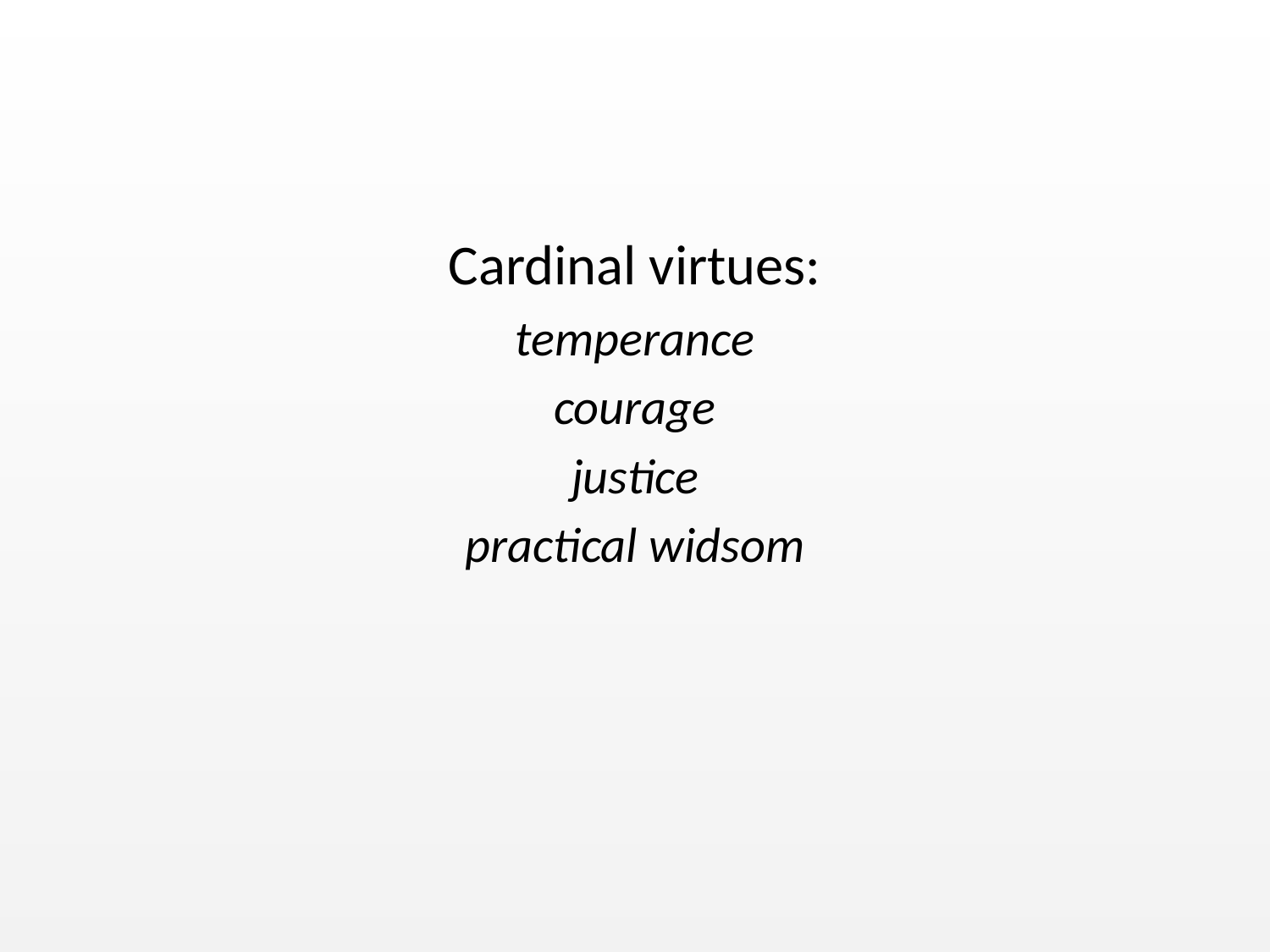

Cardinal virtues:
temperance
courage
justice
practical widsom